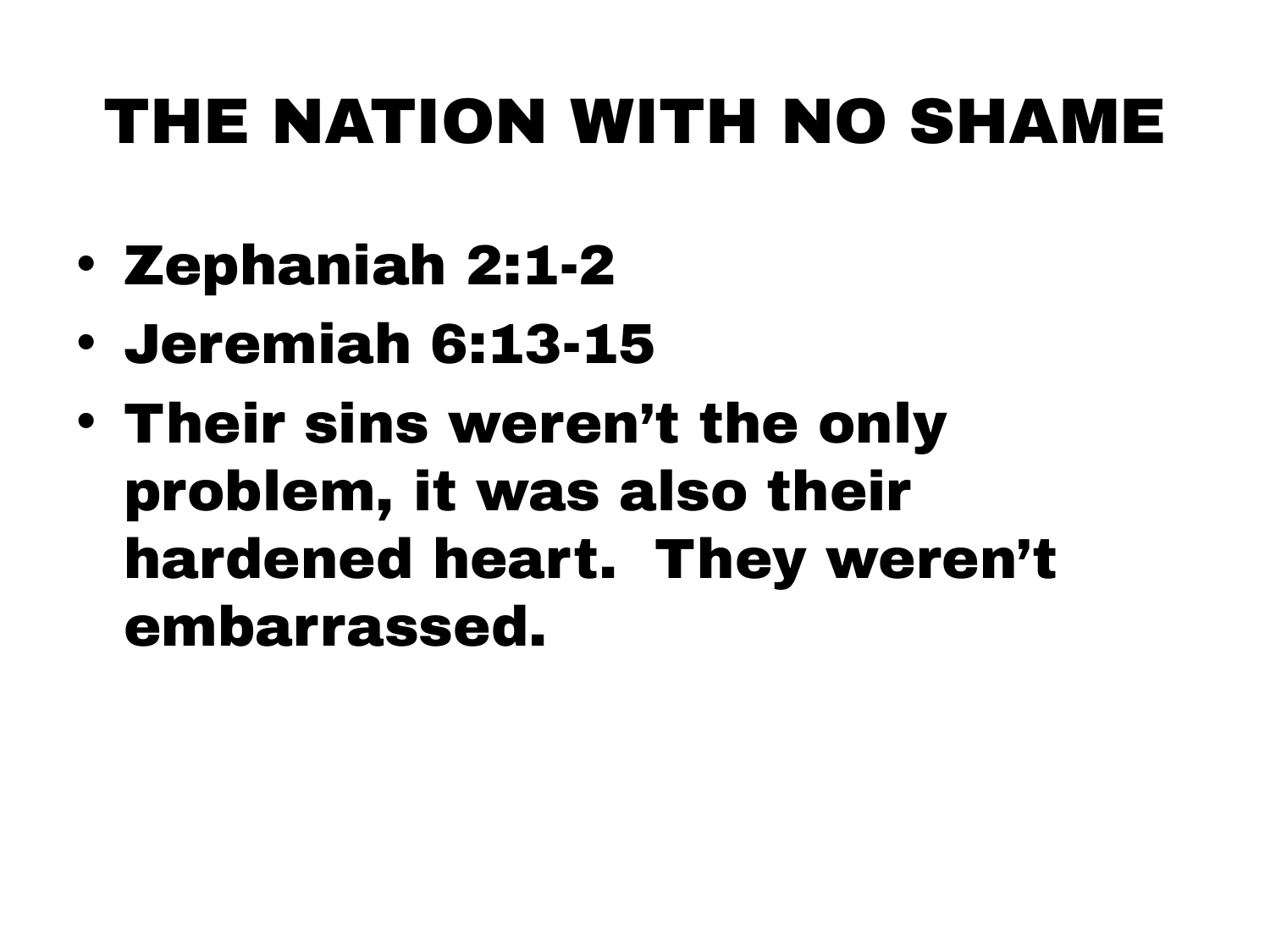

# THE NATION WITH NO SHAME
Zephaniah 2:1-2
Jeremiah 6:13-15
Their sins weren’t the only problem, it was also their hardened heart.  They weren’t embarrassed.